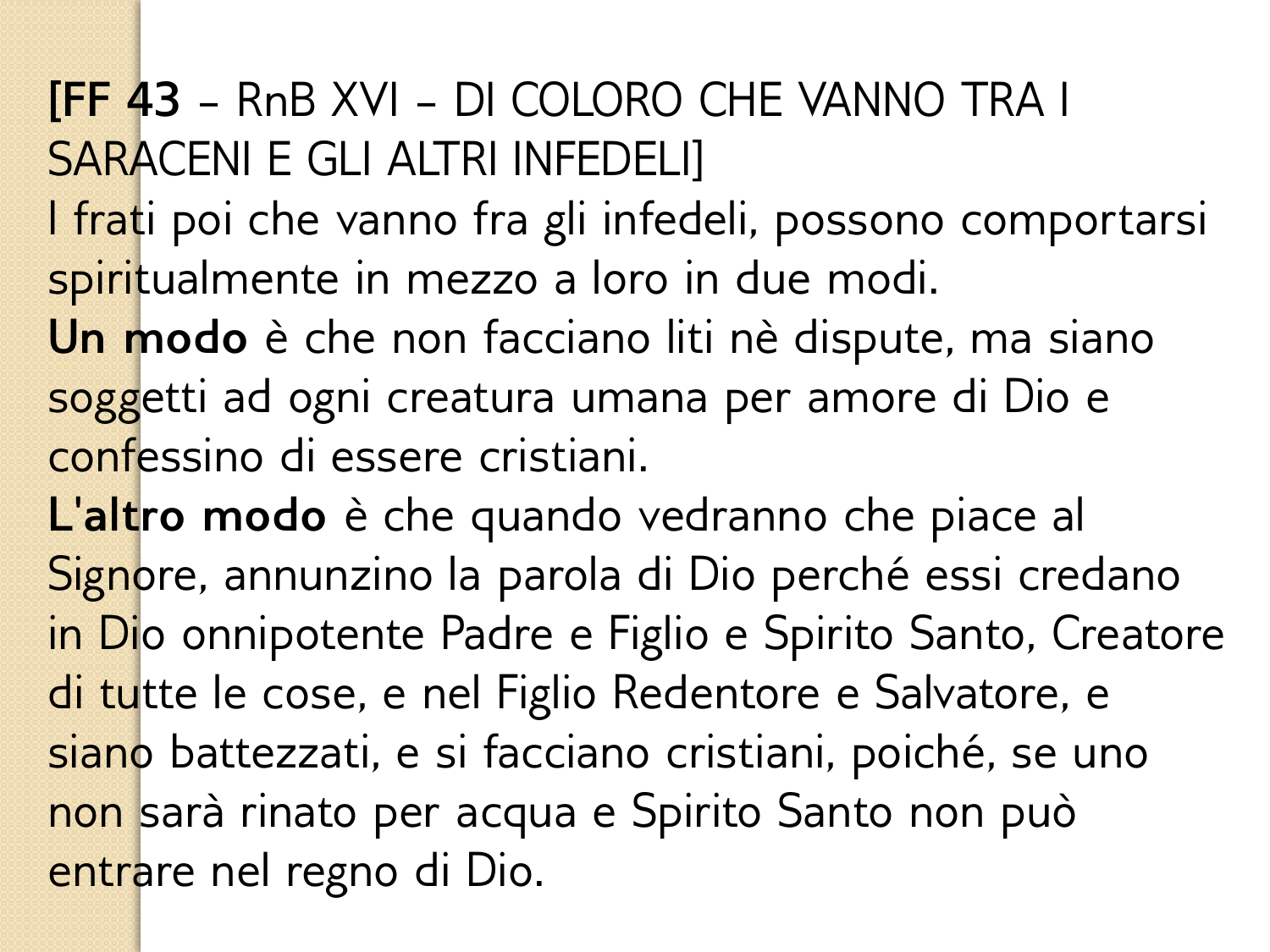

[FF 43 – RnB XVI – Di coloro che vanno tra i saraceni e gli altri infedeli]
I frati poi che vanno fra gli infedeli, possono comportarsi spiritualmente in mezzo a loro in due modi.
Un modo è che non facciano liti nè dispute, ma siano soggetti ad ogni creatura umana per amore di Dio e confessino di essere cristiani.
L'altro modo è che quando vedranno che piace al Signore, annunzino la parola di Dio perché essi credano in Dio onnipotente Padre e Figlio e Spirito Santo, Creatore di tutte le cose, e nel Figlio Redentore e Salvatore, e siano battezzati, e si facciano cristiani, poiché, se uno non sarà rinato per acqua e Spirito Santo non può entrare nel regno di Dio.